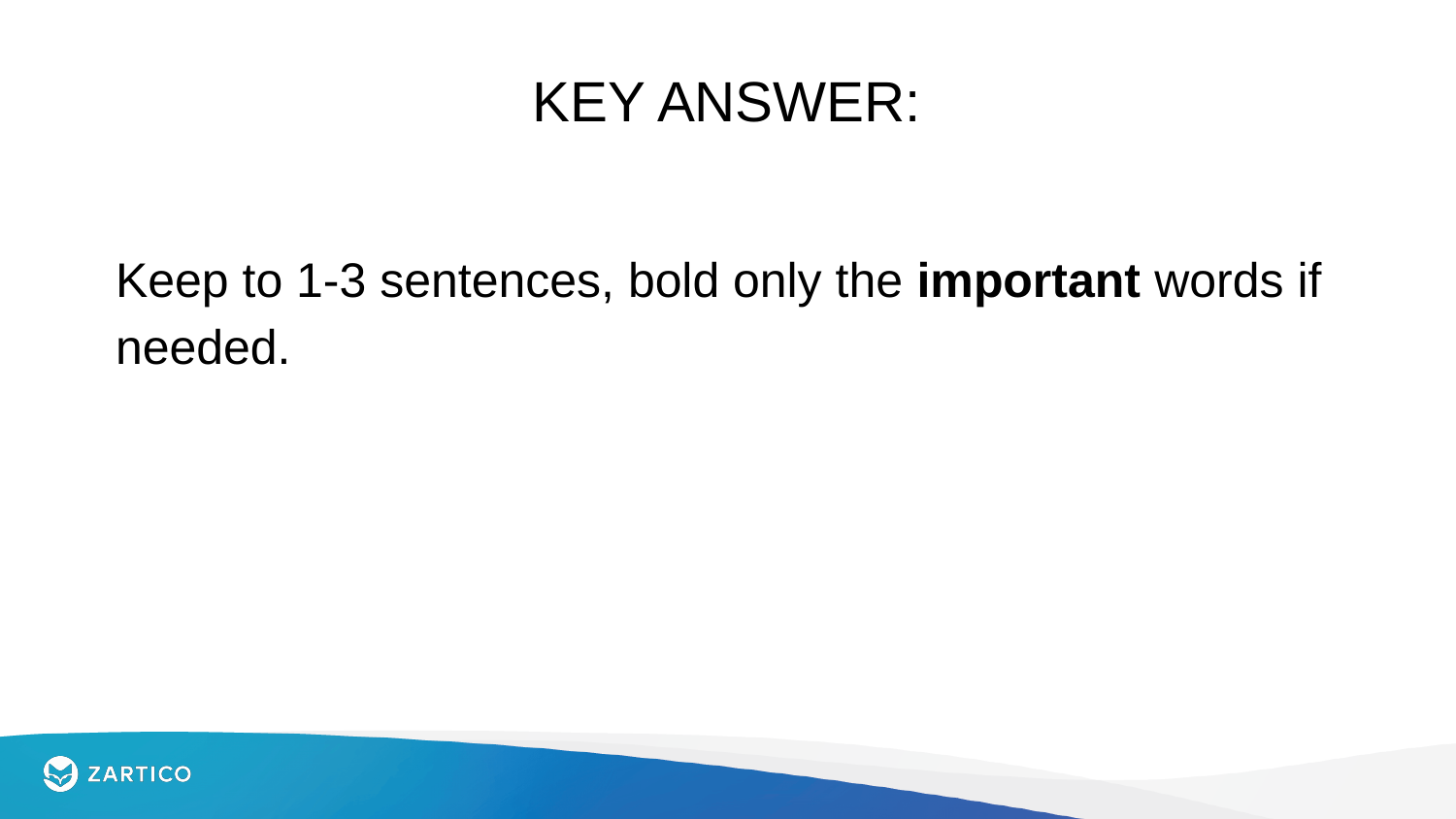

# KEY ANSWER:
Keep to 1-3 sentences, bold only the important words if needed.